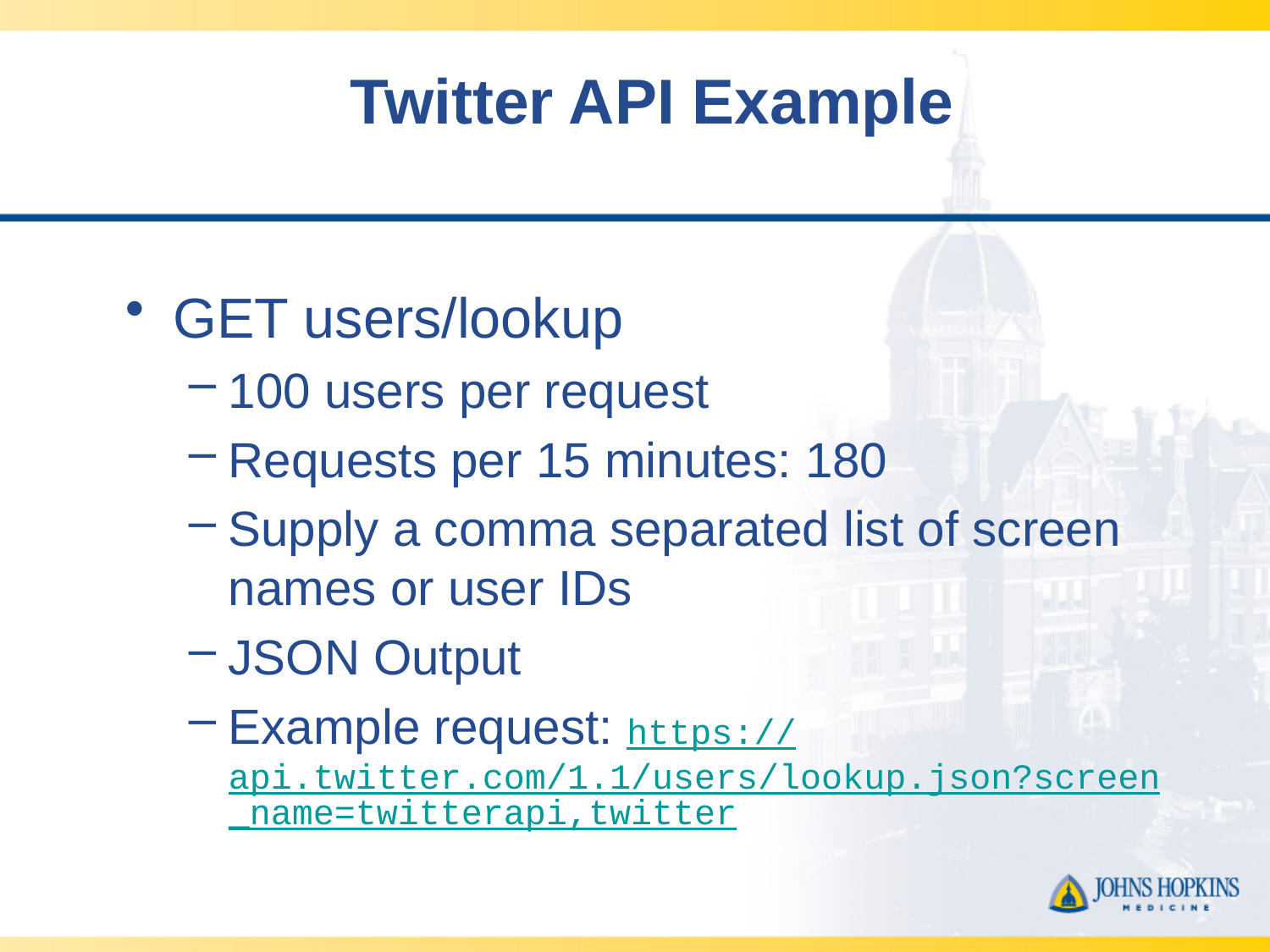

# Twitter API Example
GET users/lookup
100 users per request
Requests per 15 minutes: 180
Supply a comma separated list of screen names or user IDs
JSON Output
Example request: https://api.twitter.com/1.1/users/lookup.json?screen_name=twitterapi,twitter